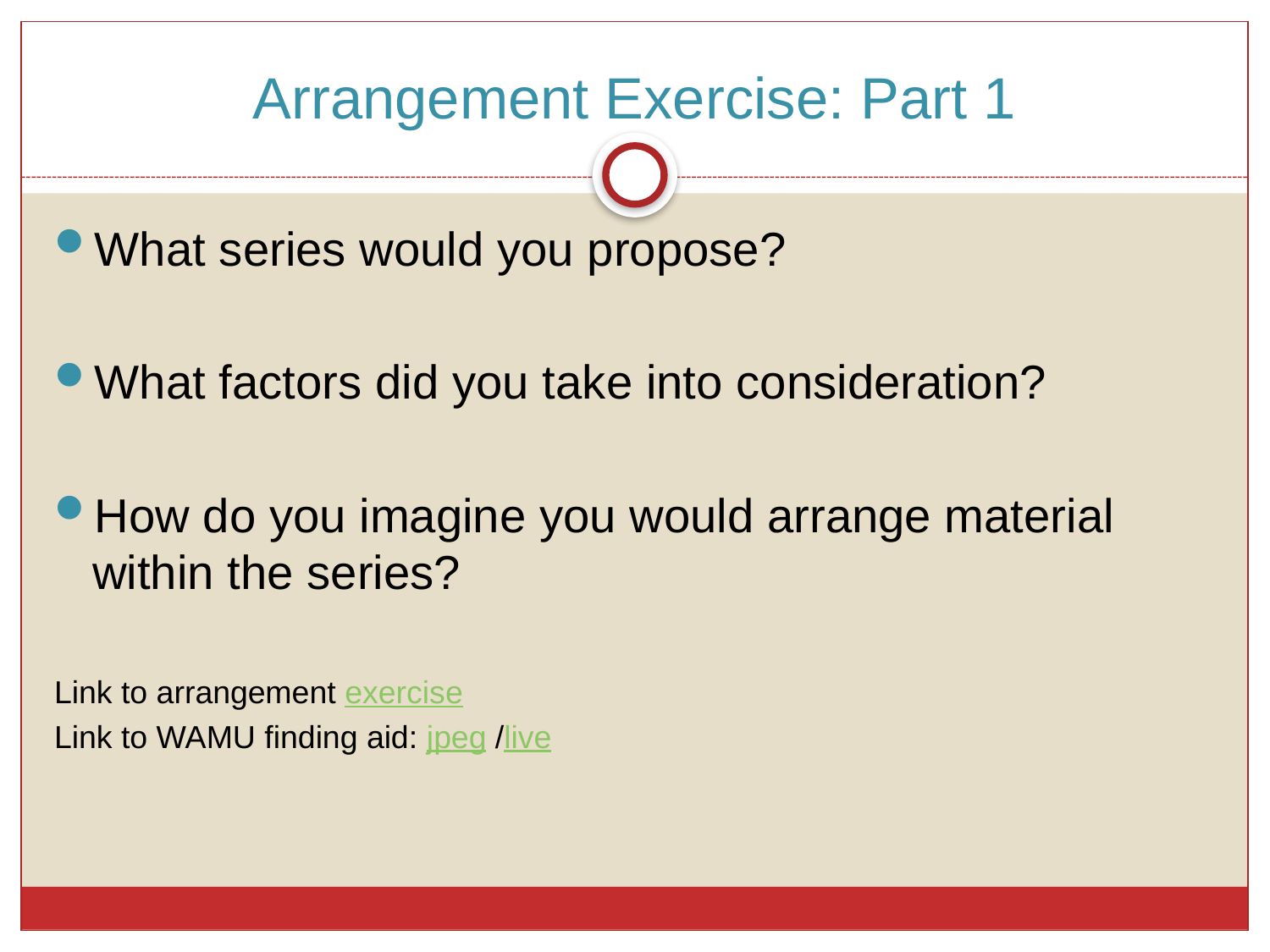

# Arrangement Exercise: Part 1
What series would you propose?

What factors did you take into consideration?

How do you imagine you would arrange material within the series?

Link to arrangement exercise
Link to WAMU finding aid: jpeg /live